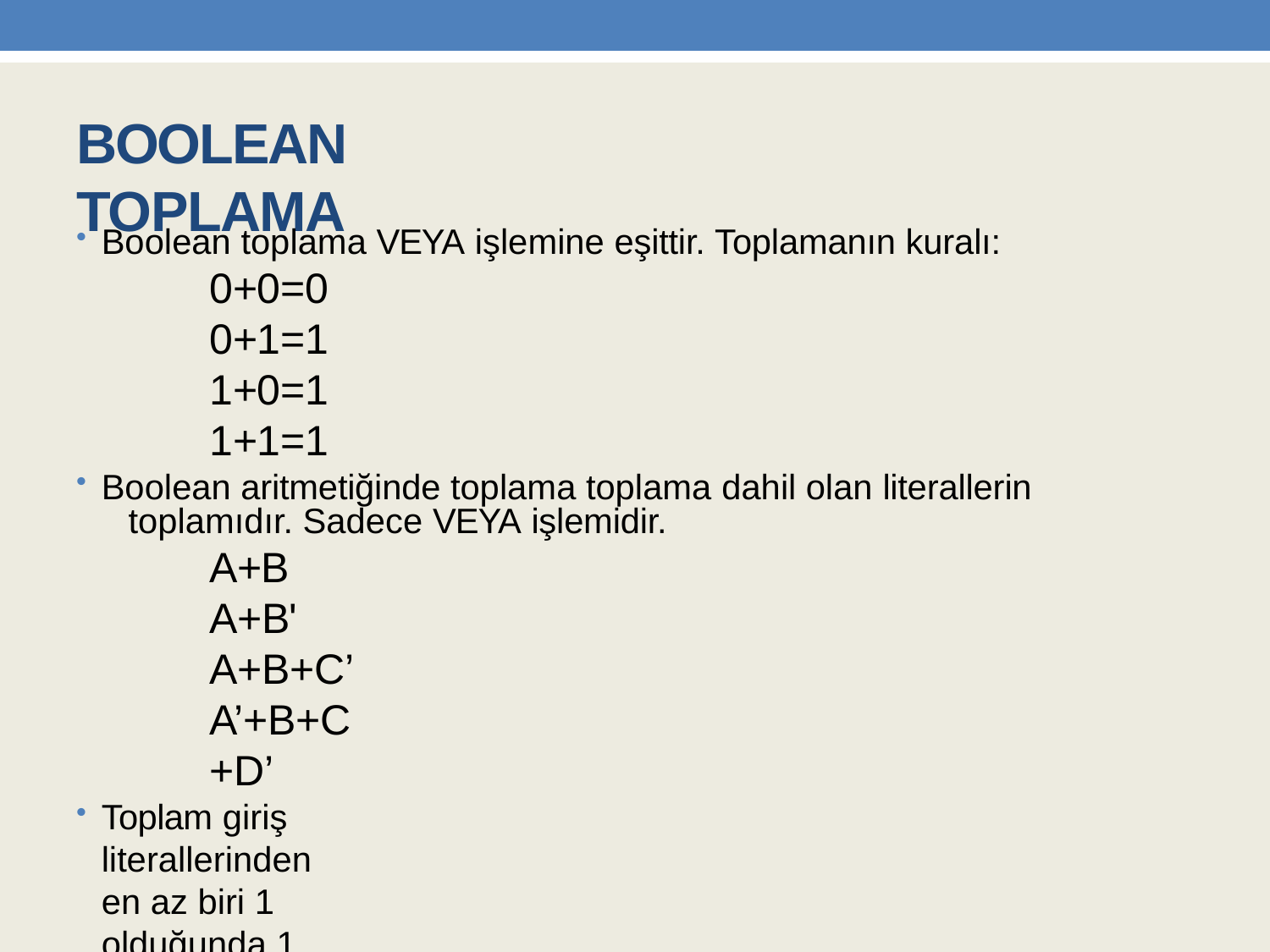

# BOOLEAN TOPLAMA
Boolean toplama VEYA işlemine eşittir. Toplamanın kuralı:
0+0=0
0+1=1
1+0=1
1+1=1
Boolean aritmetiğinde toplama toplama dahil olan literallerin 	toplamıdır. Sadece VEYA işlemidir.
A+B A+B' A+B+C’
A’+B+C+D’
Toplam giriş literallerinden en az biri 1 olduğunda 1, aksi halde 0’dır.